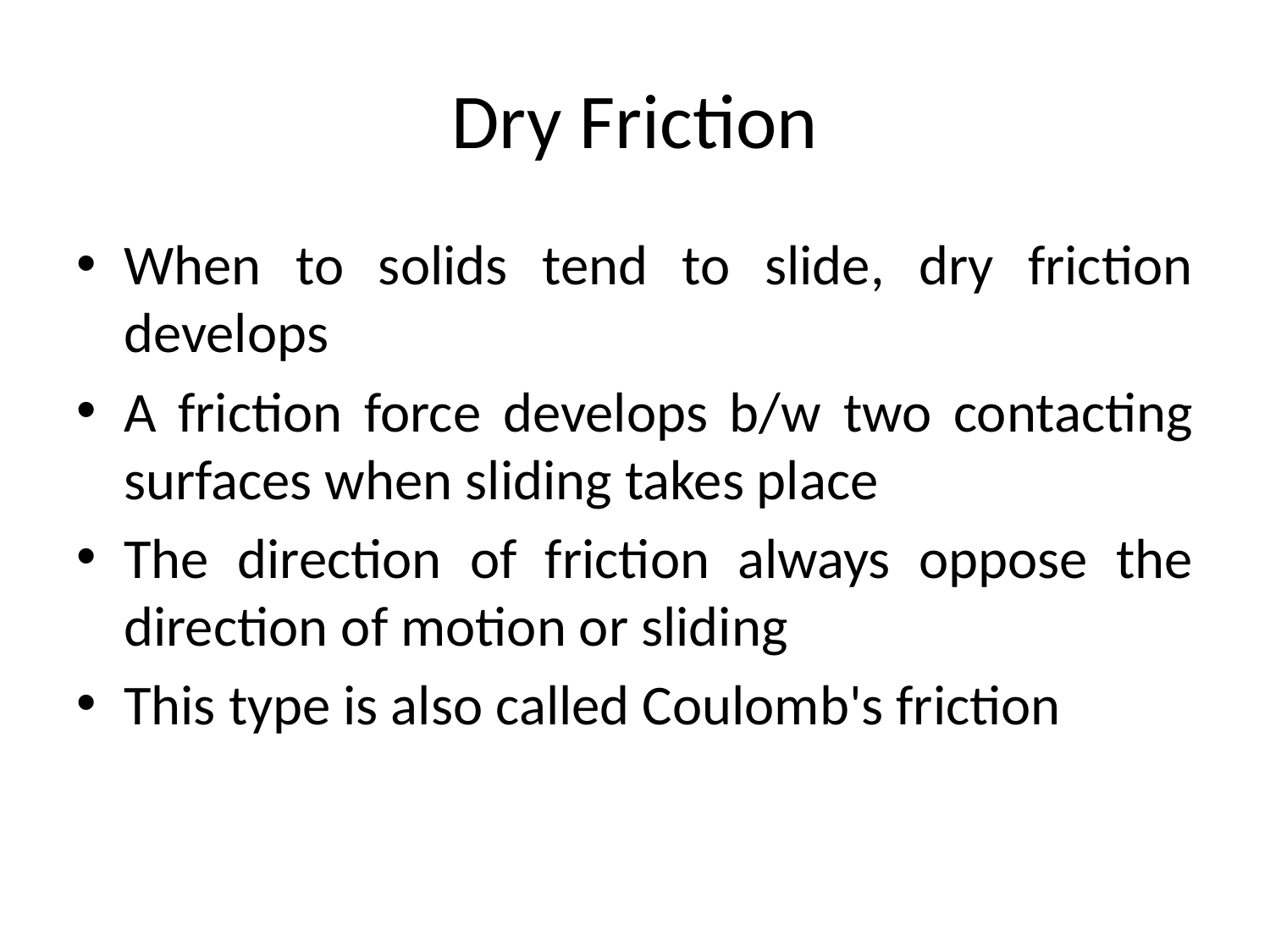

# Dry Friction
When to solids tend to slide, dry friction develops
A friction force develops b/w two contacting surfaces when sliding takes place
The direction of friction always oppose the direction of motion or sliding
This type is also called Coulomb's friction